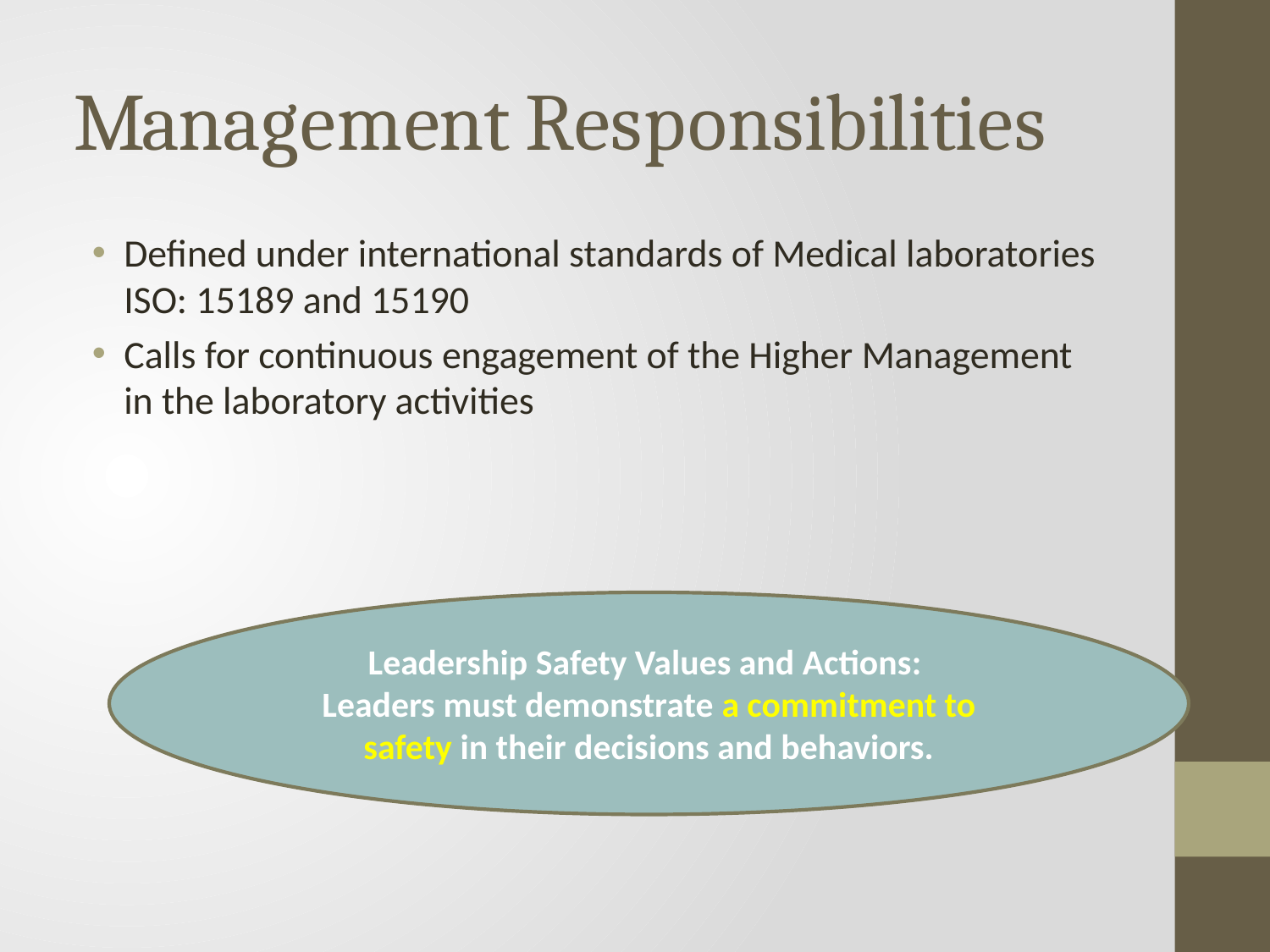

# Management Responsibilities
Defined under international standards of Medical laboratories ISO: 15189 and 15190
Calls for continuous engagement of the Higher Management in the laboratory activities
Leadership Safety Values and Actions:
Leaders must demonstrate a commitment to safety in their decisions and behaviors.